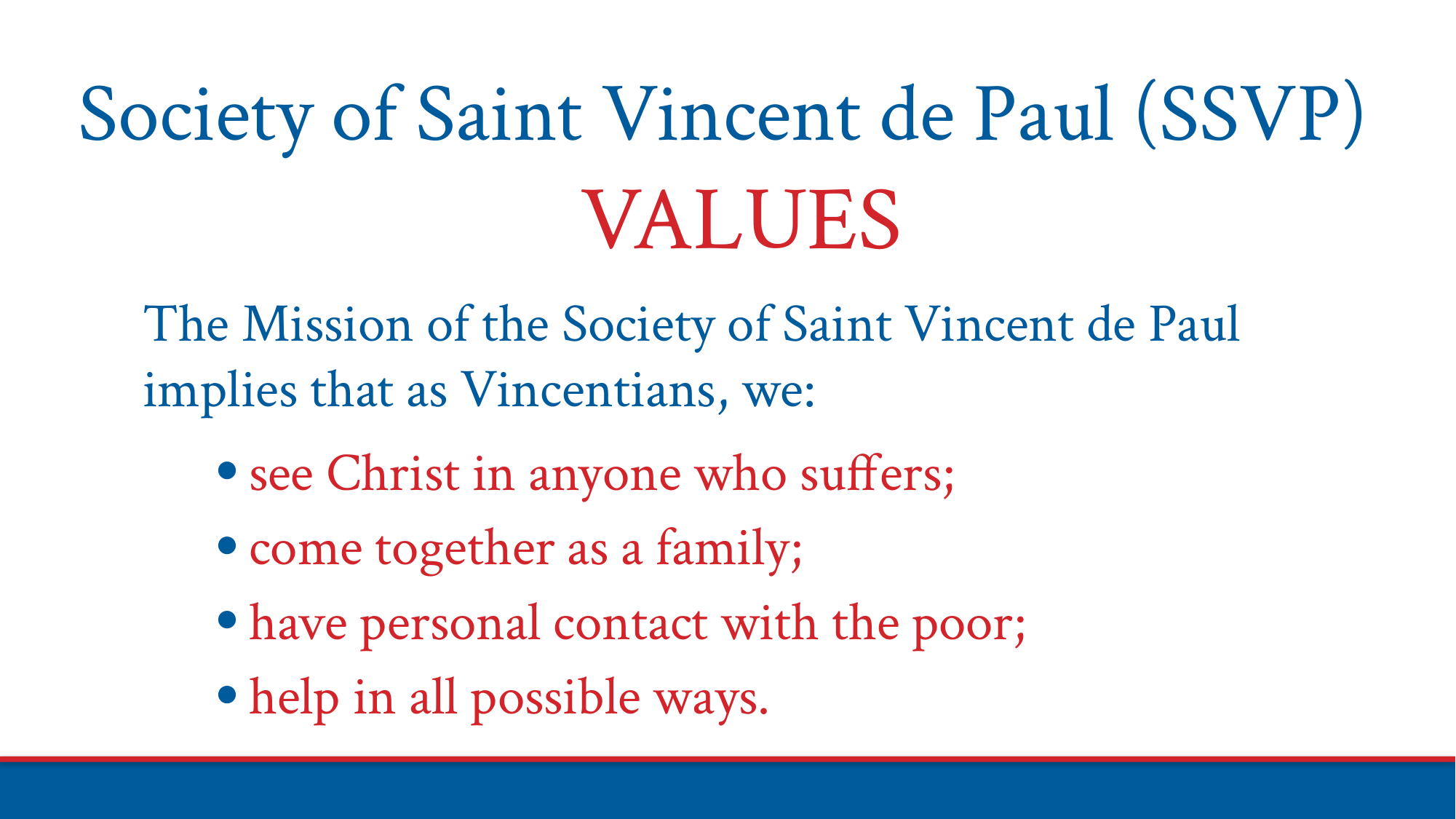

Society of Saint Vincent de Paul (SSVP)
VALUES
The Mission of the Society of Saint Vincent de Paul implies that as Vincentians, we:
see Christ in anyone who suffers;
come together as a family;
have personal contact with the poor;
help in all possible ways.